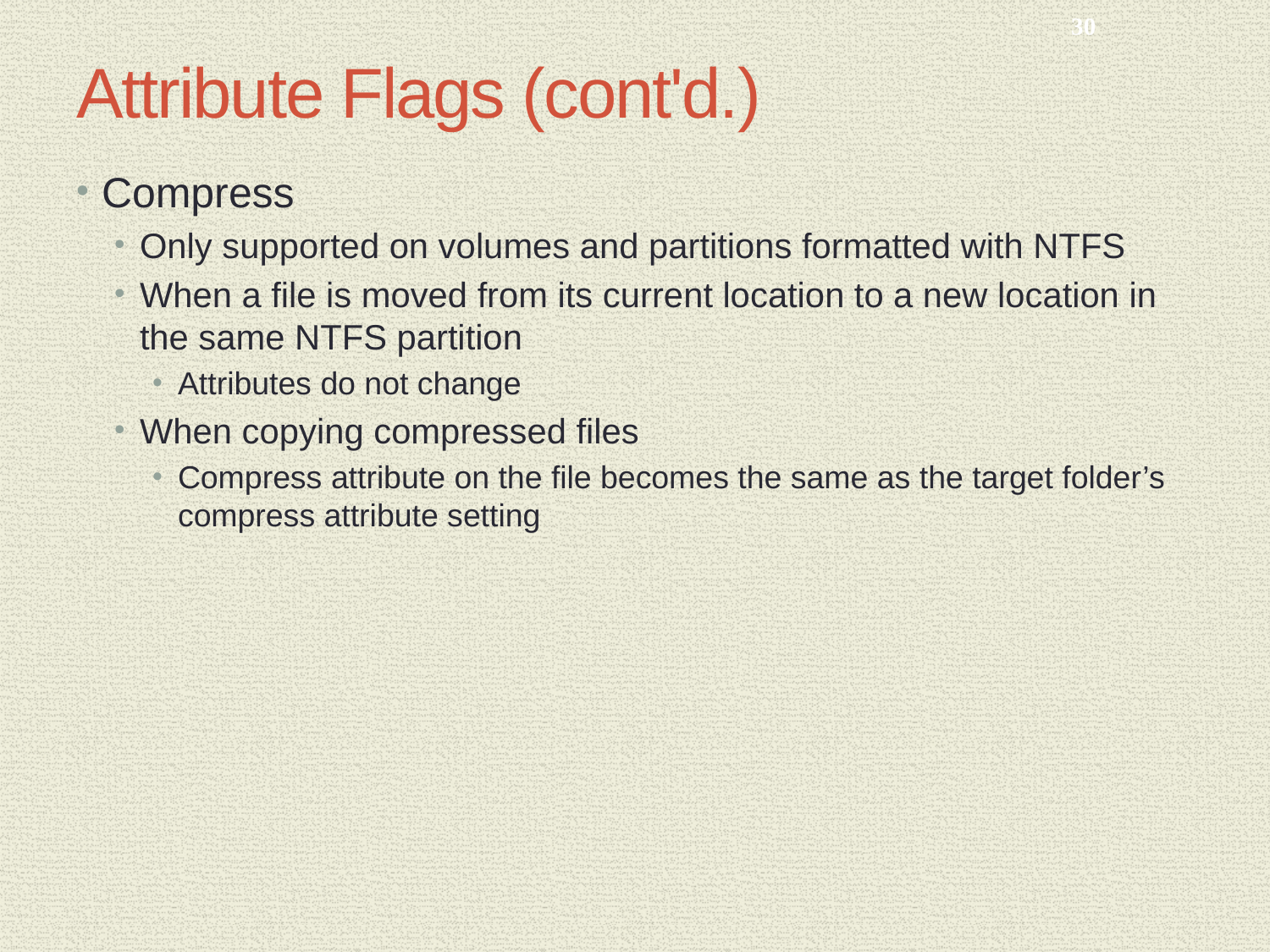

30
# Attribute Flags (cont'd.)
Compress
Only supported on volumes and partitions formatted with NTFS
When a file is moved from its current location to a new location in the same NTFS partition
Attributes do not change
When copying compressed files
Compress attribute on the file becomes the same as the target folder’s compress attribute setting